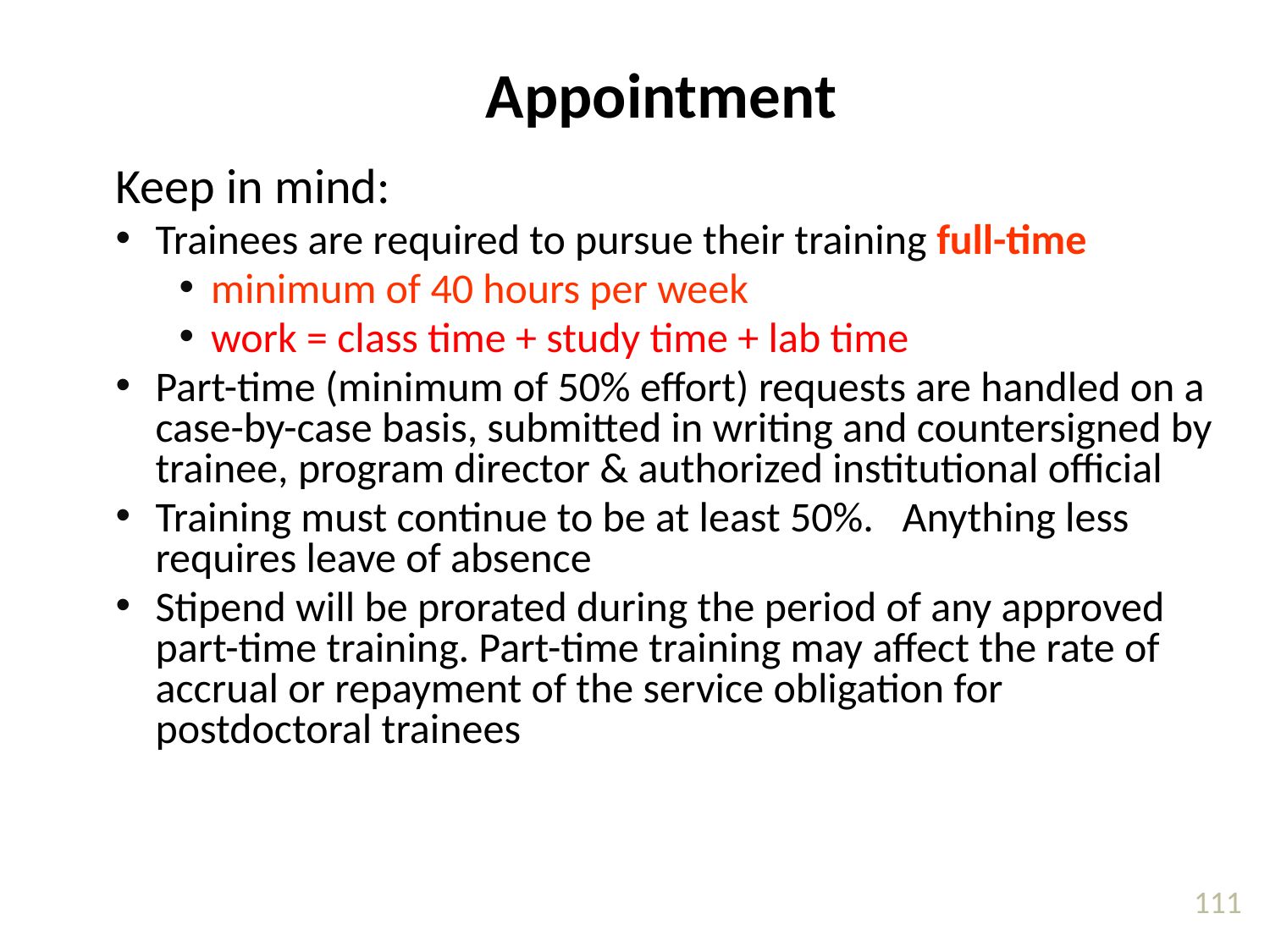

Appointment
Keep in mind:
Trainees are required to pursue their training full-time
minimum of 40 hours per week
work = class time + study time + lab time
Part-time (minimum of 50% effort) requests are handled on a case-by-case basis, submitted in writing and countersigned by trainee, program director & authorized institutional official
Training must continue to be at least 50%.   Anything less requires leave of absence
Stipend will be prorated during the period of any approved part-time training. Part-time training may affect the rate of accrual or repayment of the service obligation for postdoctoral trainees

111